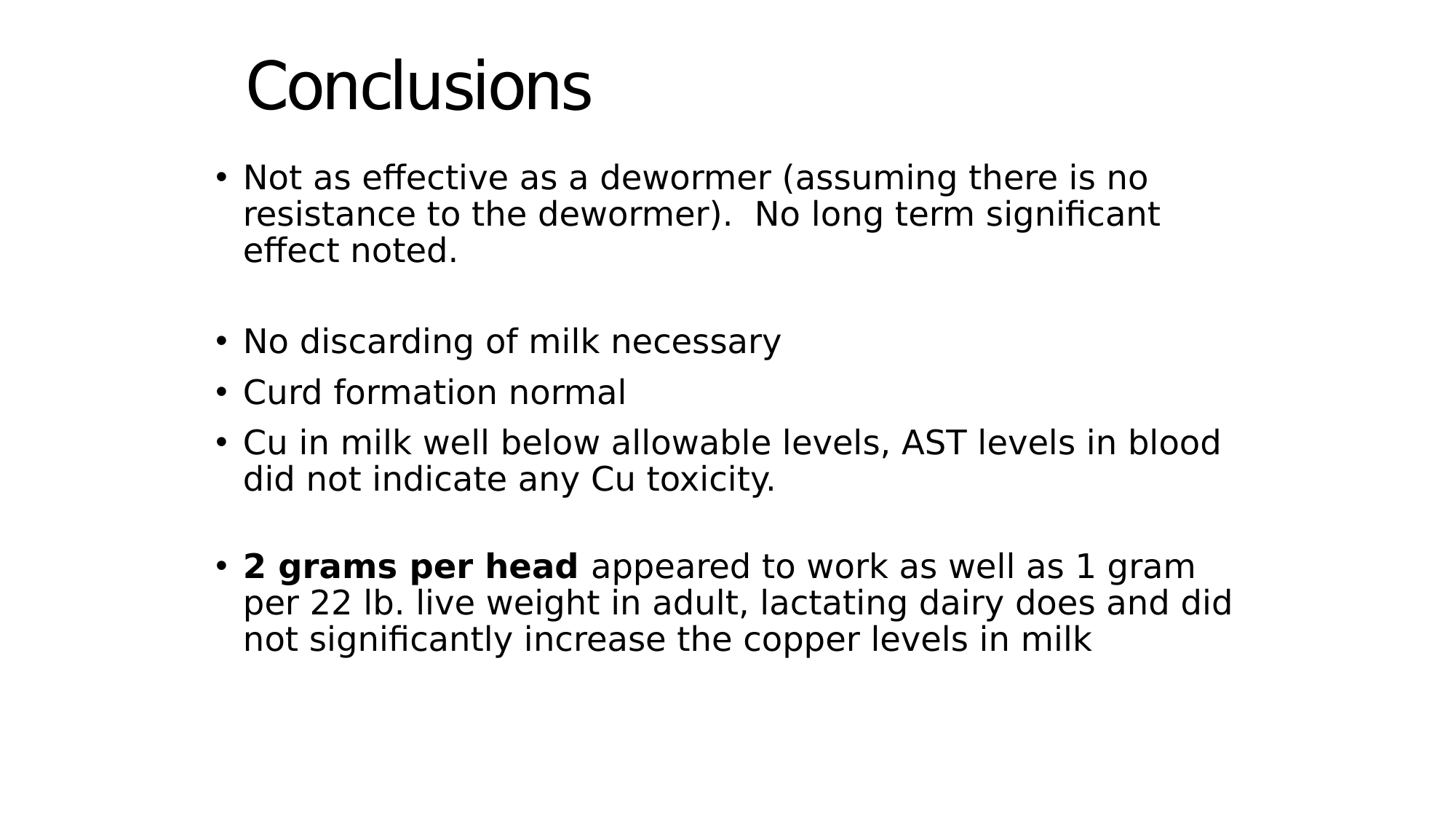

# Conclusions
Not as effective as a dewormer (assuming there is no resistance to the dewormer).  No long term significant effect noted.
No discarding of milk necessary
Curd formation normal
Cu in milk well below allowable levels, AST levels in blood did not indicate any Cu toxicity.
2 grams per head appeared to work as well as 1 gram per 22 lb. live weight in adult, lactating dairy does and did not significantly increase the copper levels in milk